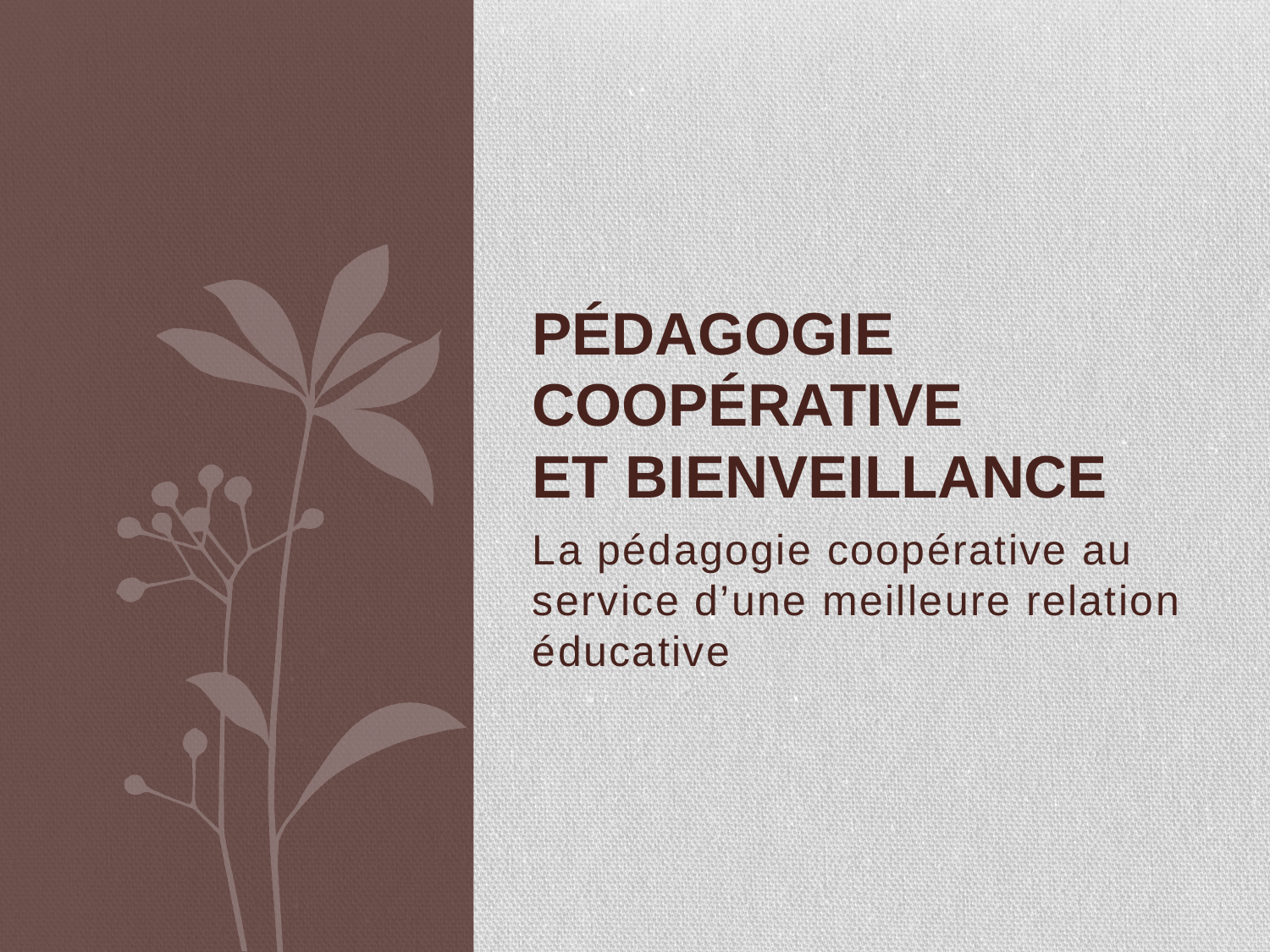

# Pédagogie coopérative et bienveillance
La pédagogie coopérative au service d’une meilleure relation éducative